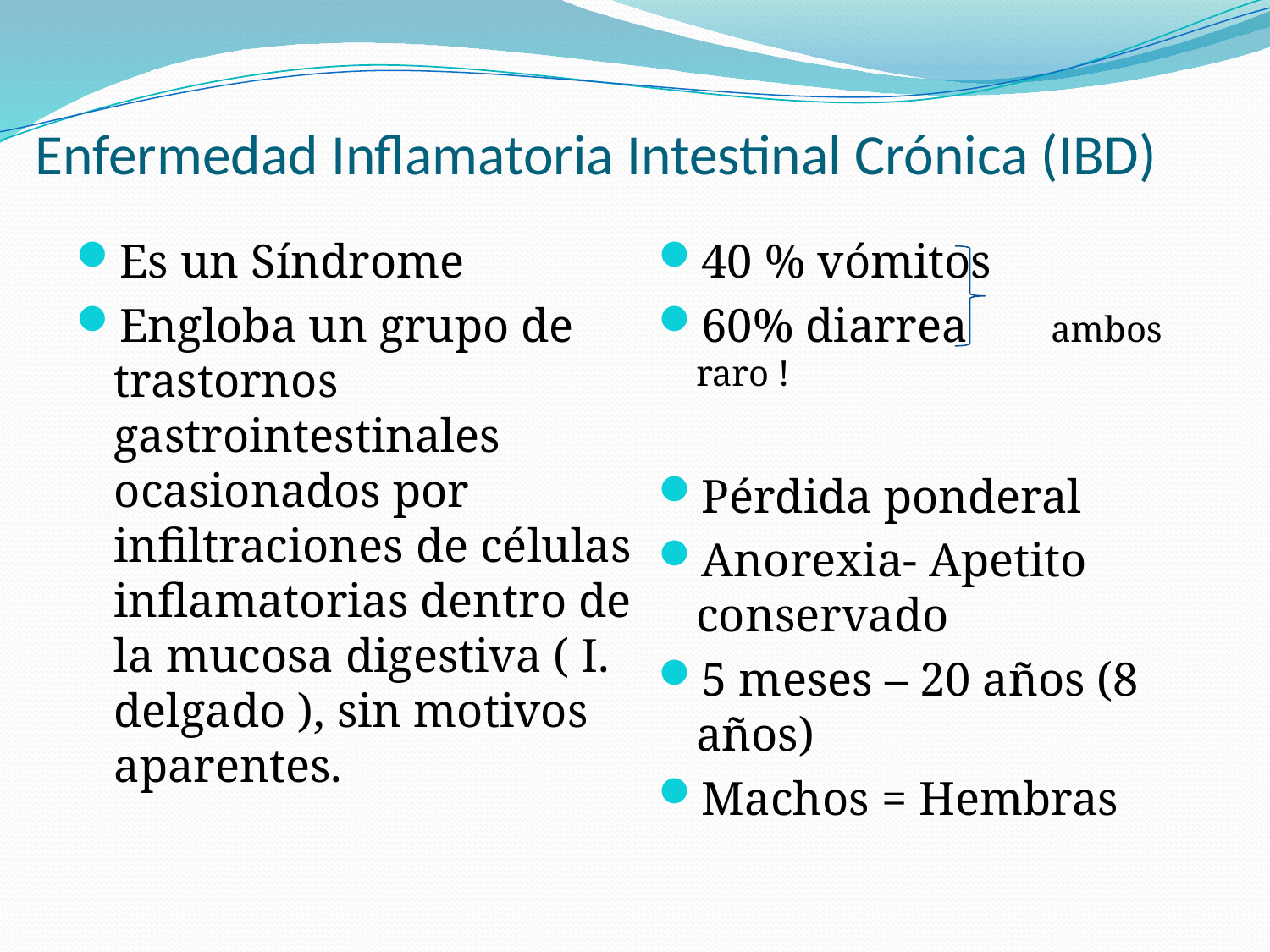

# Enfermedad Inflamatoria Intestinal Crónica (IBD)
Es un Síndrome
Engloba un grupo de trastornos gastrointestinales ocasionados por infiltraciones de células inflamatorias dentro de la mucosa digestiva ( I. delgado ), sin motivos aparentes.

40 % vómitos
60% diarrea       ambos raro !

Pérdida ponderal
Anorexia- Apetito conservado
5 meses – 20 años (8 años)
Machos = Hembras